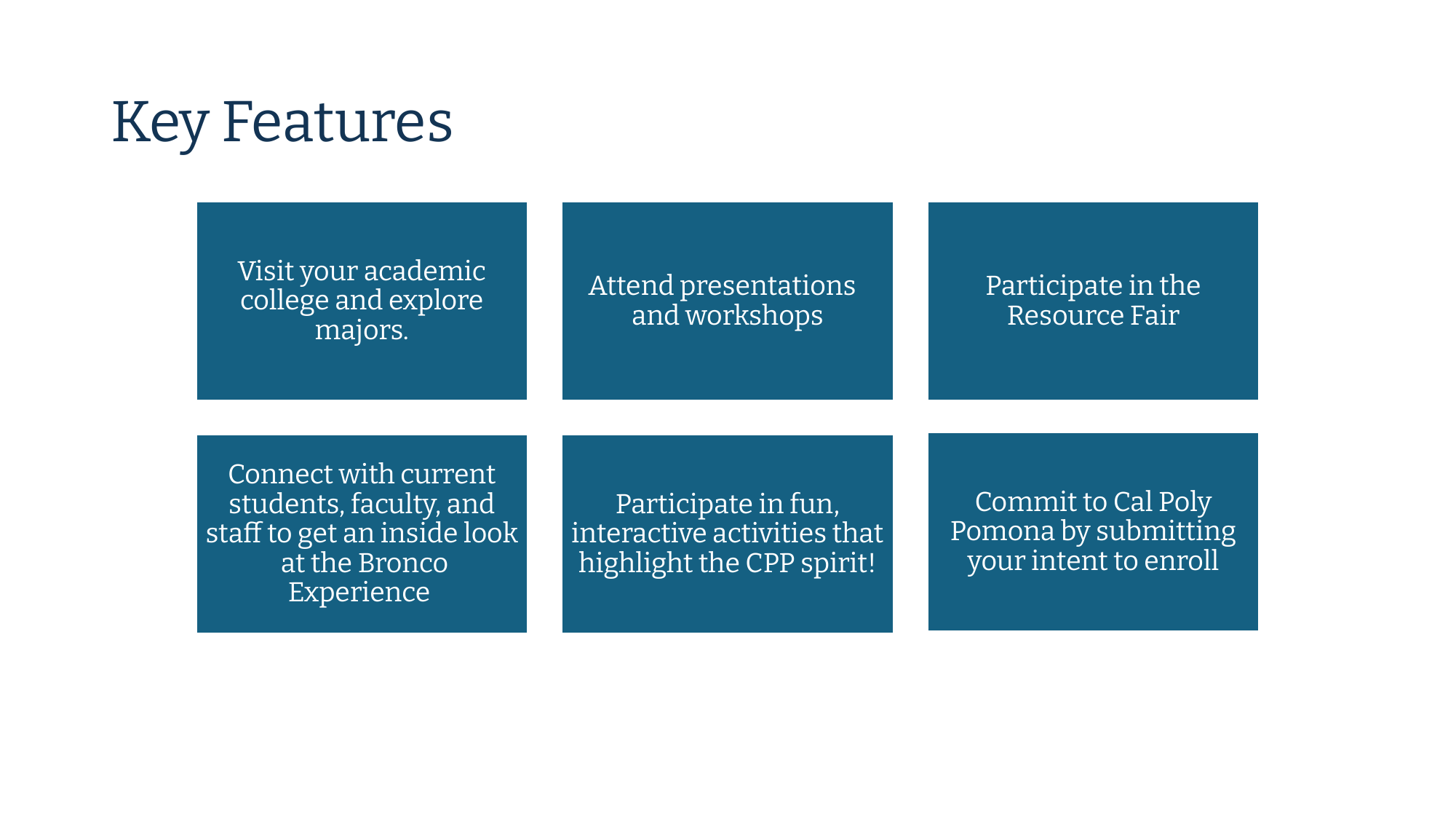

# Key Features
Visit your academic college and explore majors.
Attend presentations   and workshops
Participate in the Resource Fair
Connect with current students, faculty, and staff to get an inside look  at the Bronco Experience
Participate in fun, interactive activities that highlight the CPP spirit!
Commit to Cal Poly Pomona by submitting your intent to enroll